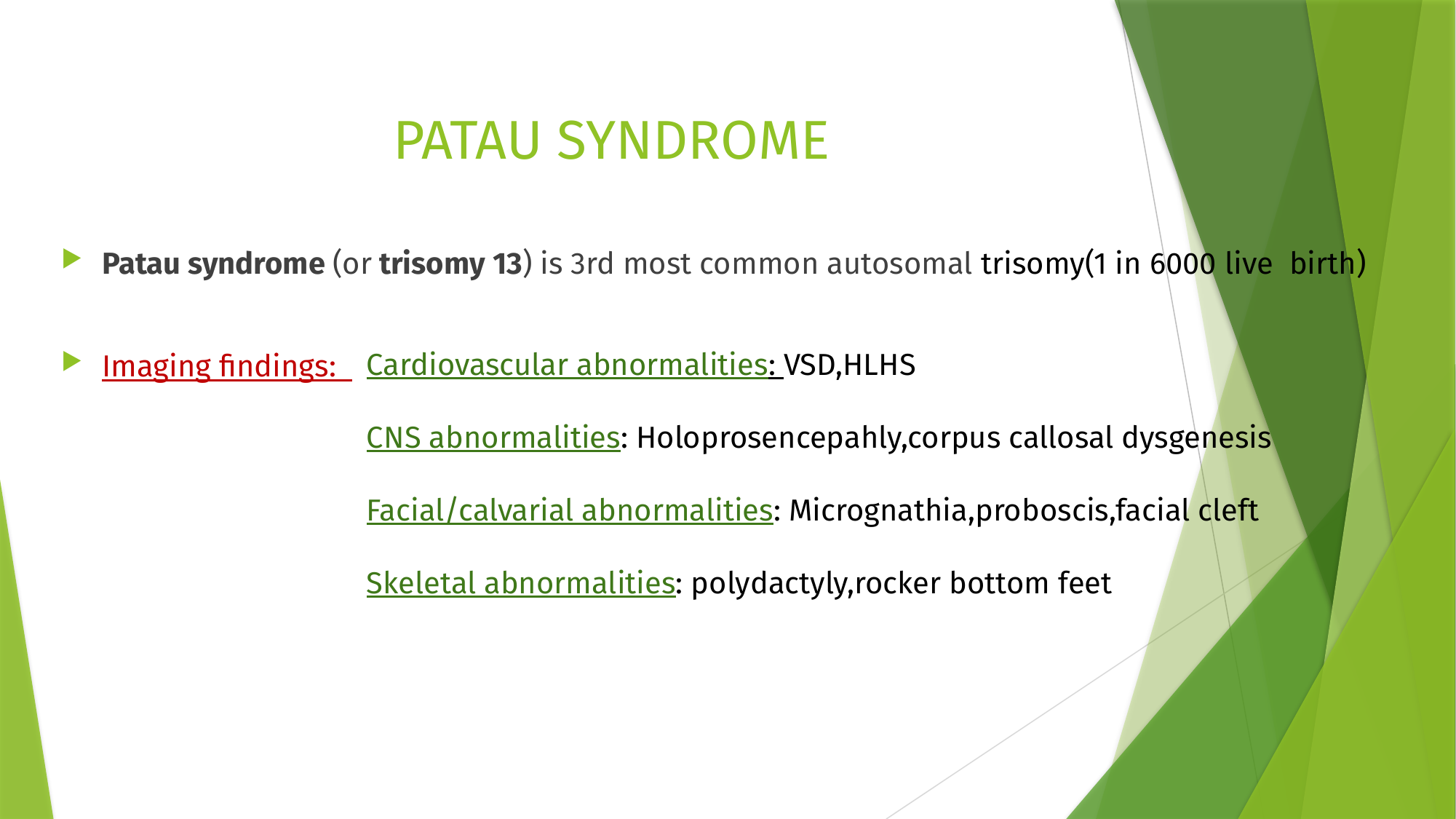

# PATAU SYNDROME
Patau syndrome (or trisomy 13) is 3rd most common autosomal trisomy(1 in 6000 live  birth)

Imaging findings:

Cardiovascular abnormalities: VSD,HLHS

CNS abnormalities: Holoprosencepahly,corpus callosal dysgenesis

Facial/calvarial abnormalities: Micrognathia,proboscis,facial cleft

Skeletal abnormalities: polydactyly,rocker bottom feet